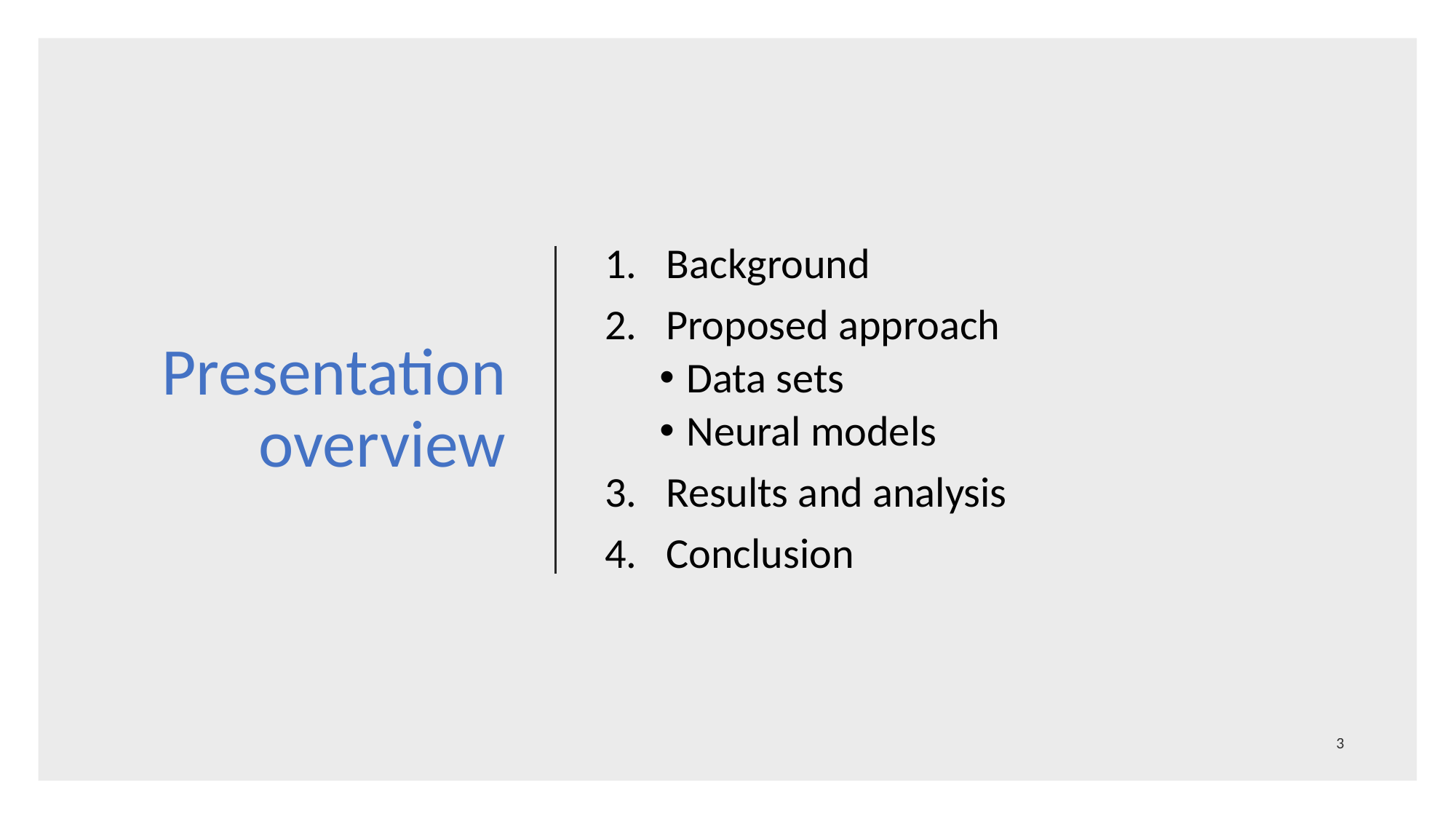

# Presentation overview
Background
Proposed approach
Data sets
Neural models
Results and analysis
Conclusion
3